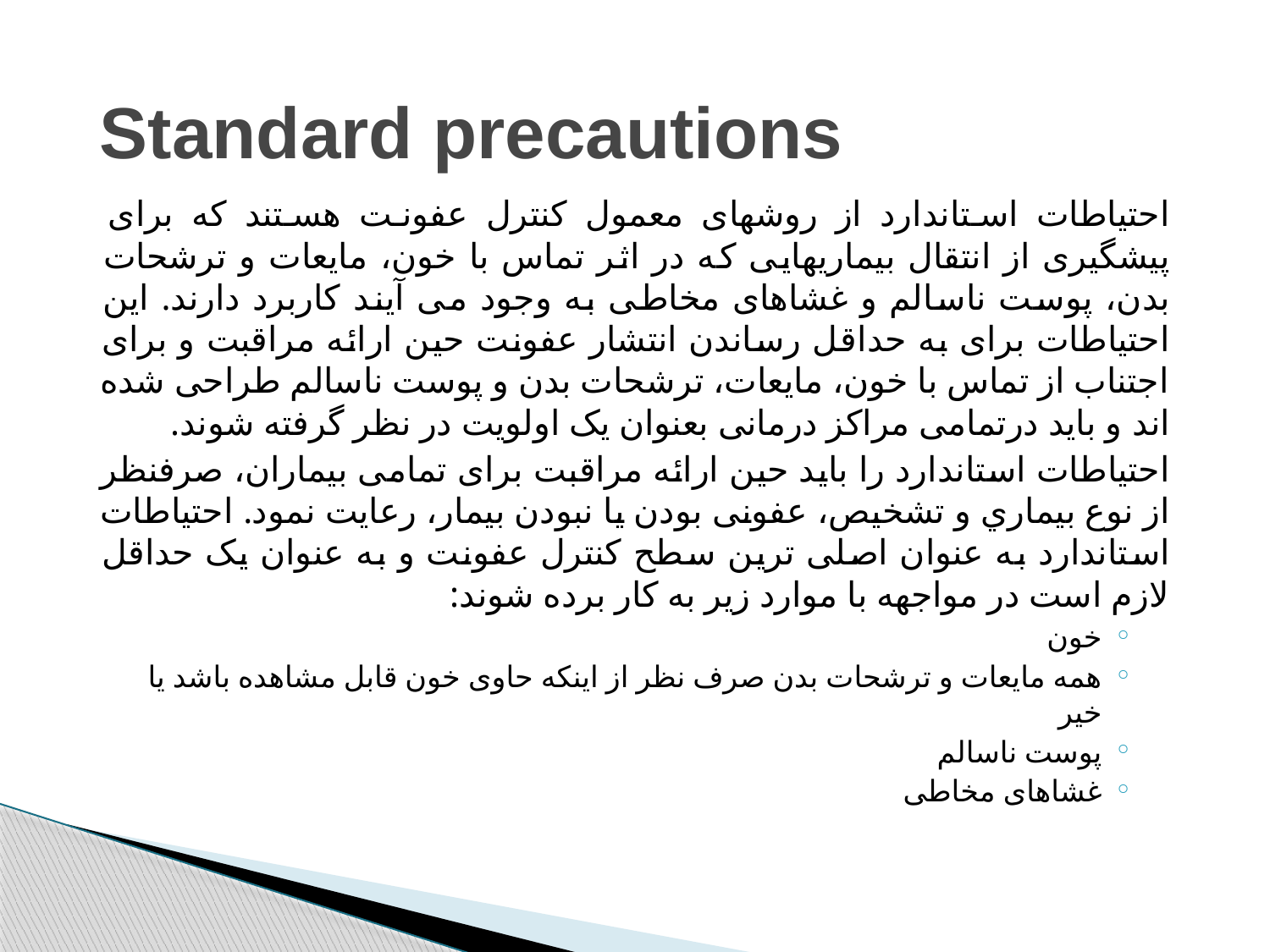

# Standard precautions
احتیاطات استاندارد از روشهای معمول کنترل عفونت هستند که برای پیشگیری از انتقال بیماریهایی که در اثر تماس با خون، مایعات و ترشحات بدن، پوست ناسالم و غشاهای مخاطی به وجود می آیند کاربرد دارند. این احتیاطات برای به حداقل رساندن انتشار عفونت حین ارائه مراقبت و برای اجتناب از تماس با خون، مایعات، ترشحات بدن و پوست ناسالم طراحی شده اند و باید درتمامی مراکز درمانی بعنوان یک اولویت در نظر گرفته شوند.
احتیاطات استاندارد را باید حین ارائه مراقبت برای تمامی بیماران، صرفنظر از نوع بيماري و تشخیص، عفونی بودن يا نبودن بیمار، رعایت نمود. احتیاطات استاندارد به عنوان اصلی ترین سطح کنترل عفونت و به عنوان یک حداقل لازم است در مواجهه با موارد زير به كار برده شوند:
خون
همه مايعات و ترشحات بدن صرف نظر از اینکه حاوی خون قابل مشاهده باشد يا خیر
پوست ناسالم
غشاهای مخاطی